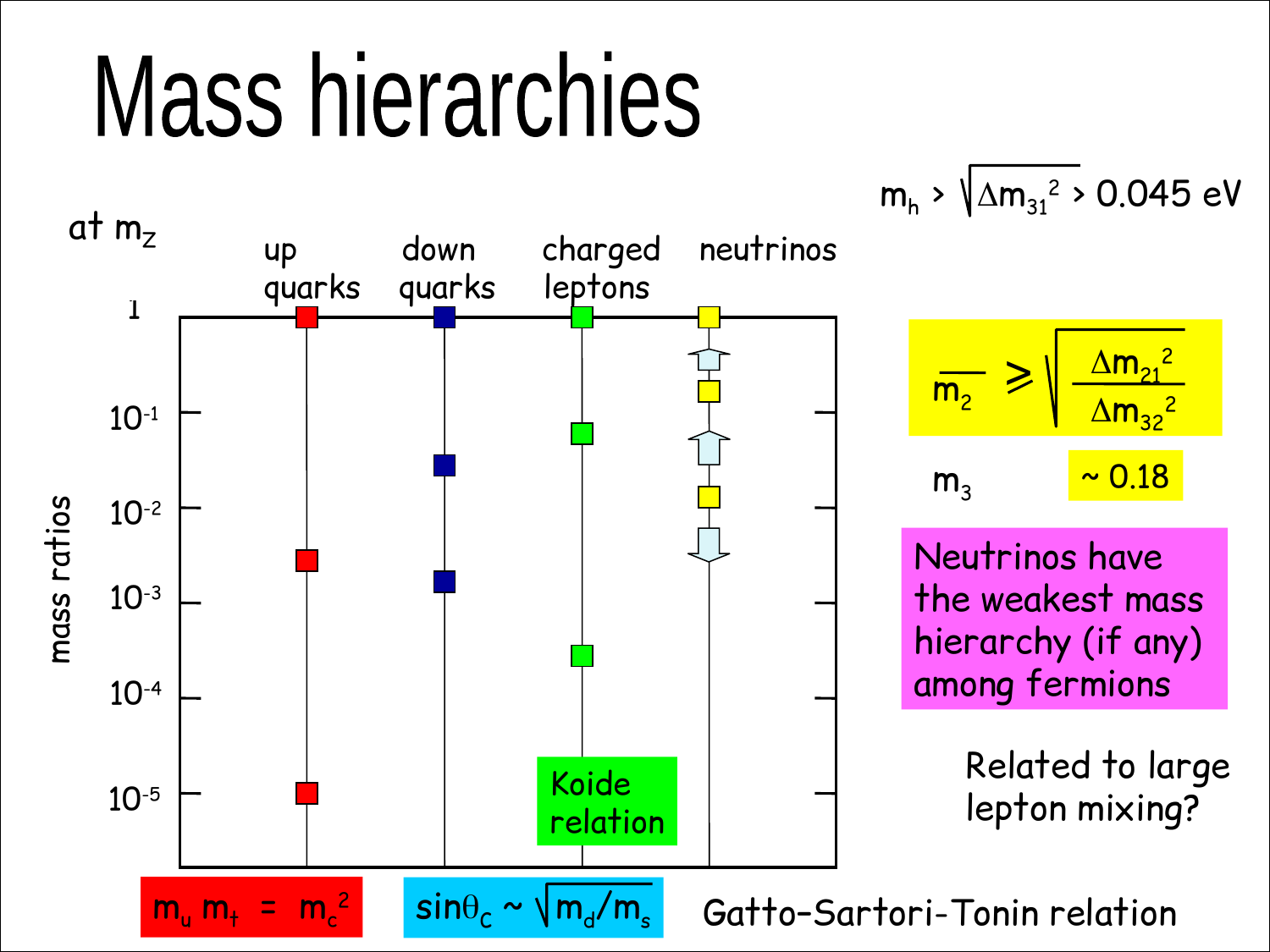

λ
Mass hierarchies

mh  >   Δm312  > 0.045 eV

at mZ
up           down       charged    neutrinos
quarks    quarks     leptons
1

 m2
 m3

>
 Δm212
 Δm322

10-1

~ 0.18

10-2

Neutrinos have
the weakest mass
hierarchy (if any)
among fermions

mass ratios
10-3

10-4

Related to large
lepton mixing?
Koide
relation
10-5

mu mt  =  mc2
sinθC ~   md/ms

Gatto–Sartori-Tonin relation